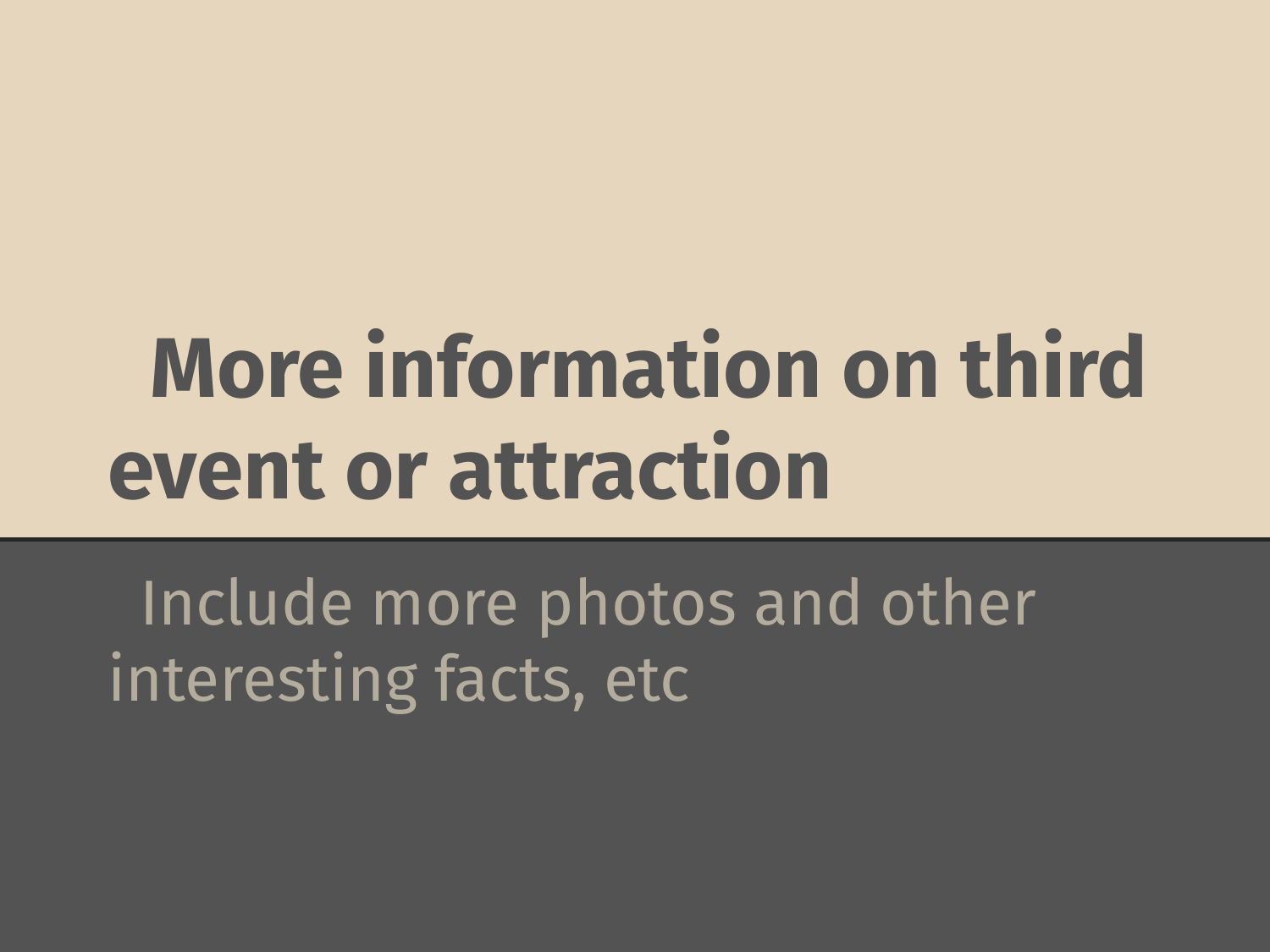

# More information on third event or attraction
Include more photos and other interesting facts, etc